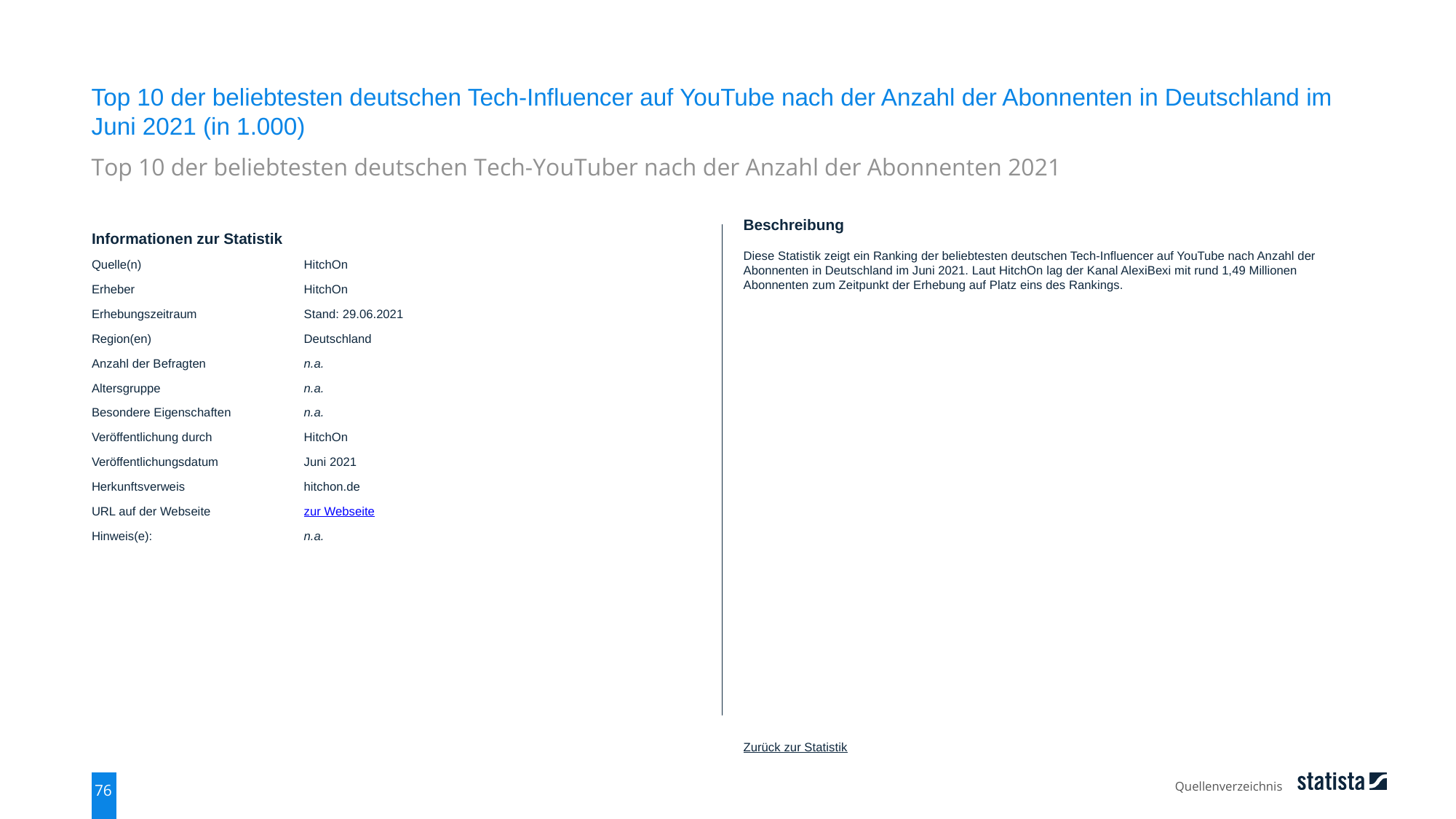

Top 10 der beliebtesten deutschen Tech-Influencer auf YouTube nach der Anzahl der Abonnenten in Deutschland im Juni 2021 (in 1.000)
Top 10 der beliebtesten deutschen Tech-YouTuber nach der Anzahl der Abonnenten 2021
| Informationen zur Statistik |  |
| --- | --- |
| Quelle(n) | HitchOn |
| Erheber | HitchOn |
| Erhebungszeitraum | Stand: 29.06.2021 |
| Region(en) | Deutschland |
| Anzahl der Befragten | n.a. |
| Altersgruppe | n.a. |
| Besondere Eigenschaften | n.a. |
| Veröffentlichung durch | HitchOn |
| Veröffentlichungsdatum | Juni 2021 |
| Herkunftsverweis | hitchon.de |
| URL auf der Webseite | zur Webseite |
| Hinweis(e): | n.a. |

Beschreibung

Diese Statistik zeigt ein Ranking der beliebtesten deutschen Tech-Influencer auf YouTube nach Anzahl der Abonnenten in Deutschland im Juni 2021. Laut HitchOn lag der Kanal AlexiBexi mit rund 1,49 Millionen Abonnenten zum Zeitpunkt der Erhebung auf Platz eins des Rankings.
Zurück zur Statistik
Quellenverzeichnis

76